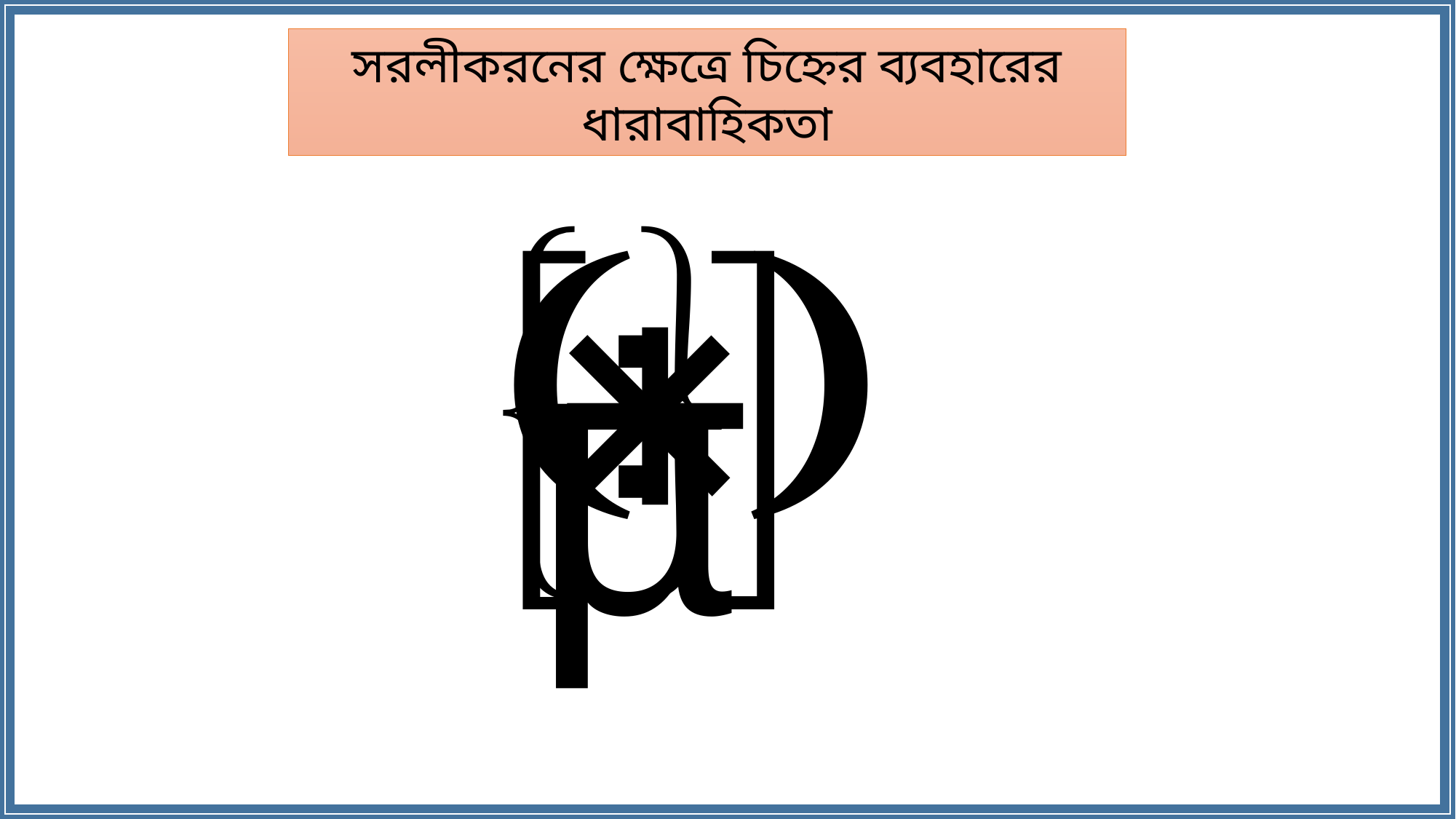

সরলীকরনের ক্ষেত্রে চিহ্নের ব্যবহারের ধারাবাহিকতা
( )
{}
+
×
÷
[ ]
µ